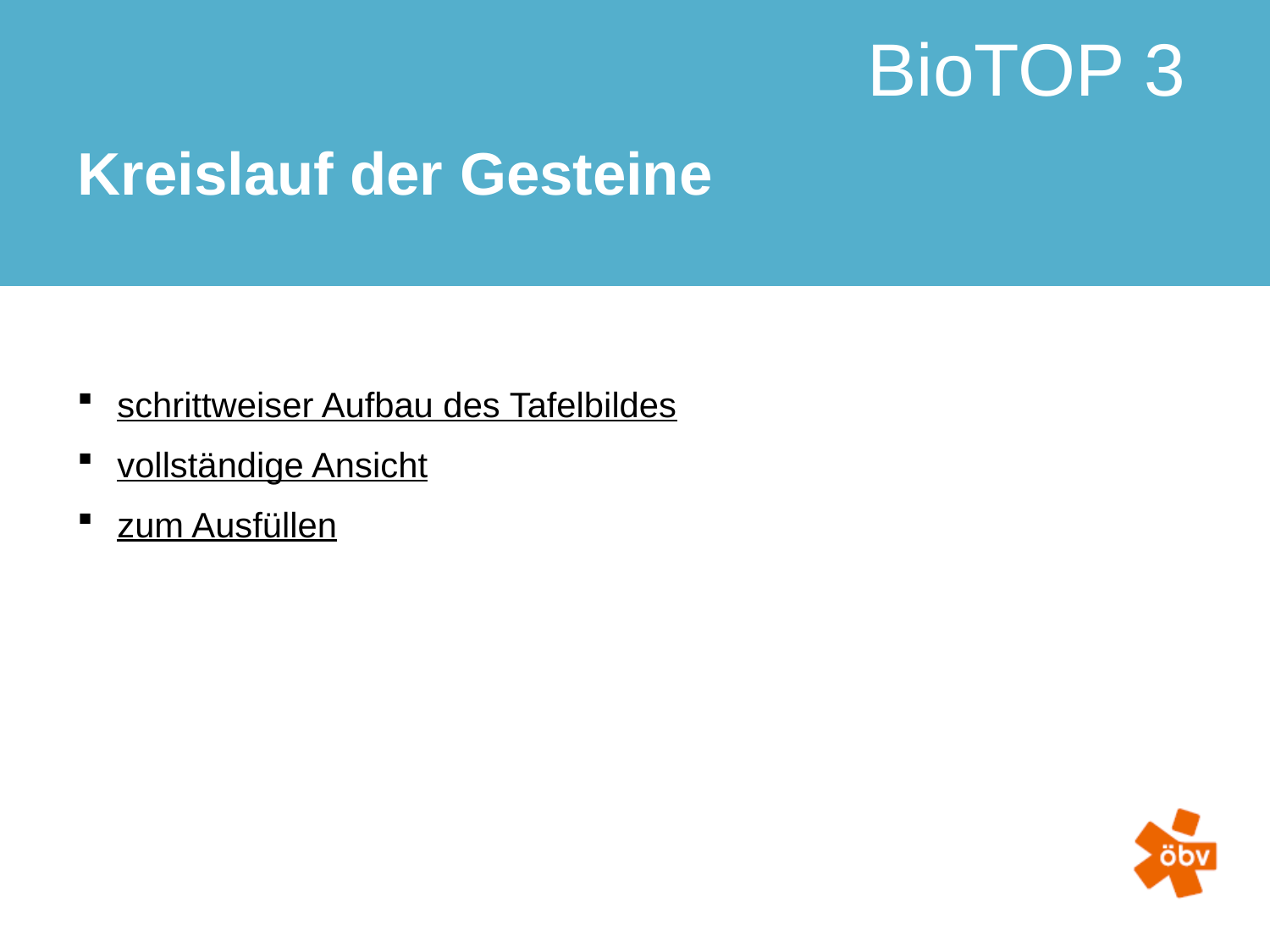

# Kreislauf der Gesteine
 schrittweiser Aufbau des Tafelbildes
 vollständige Ansicht
 zum Ausfüllen